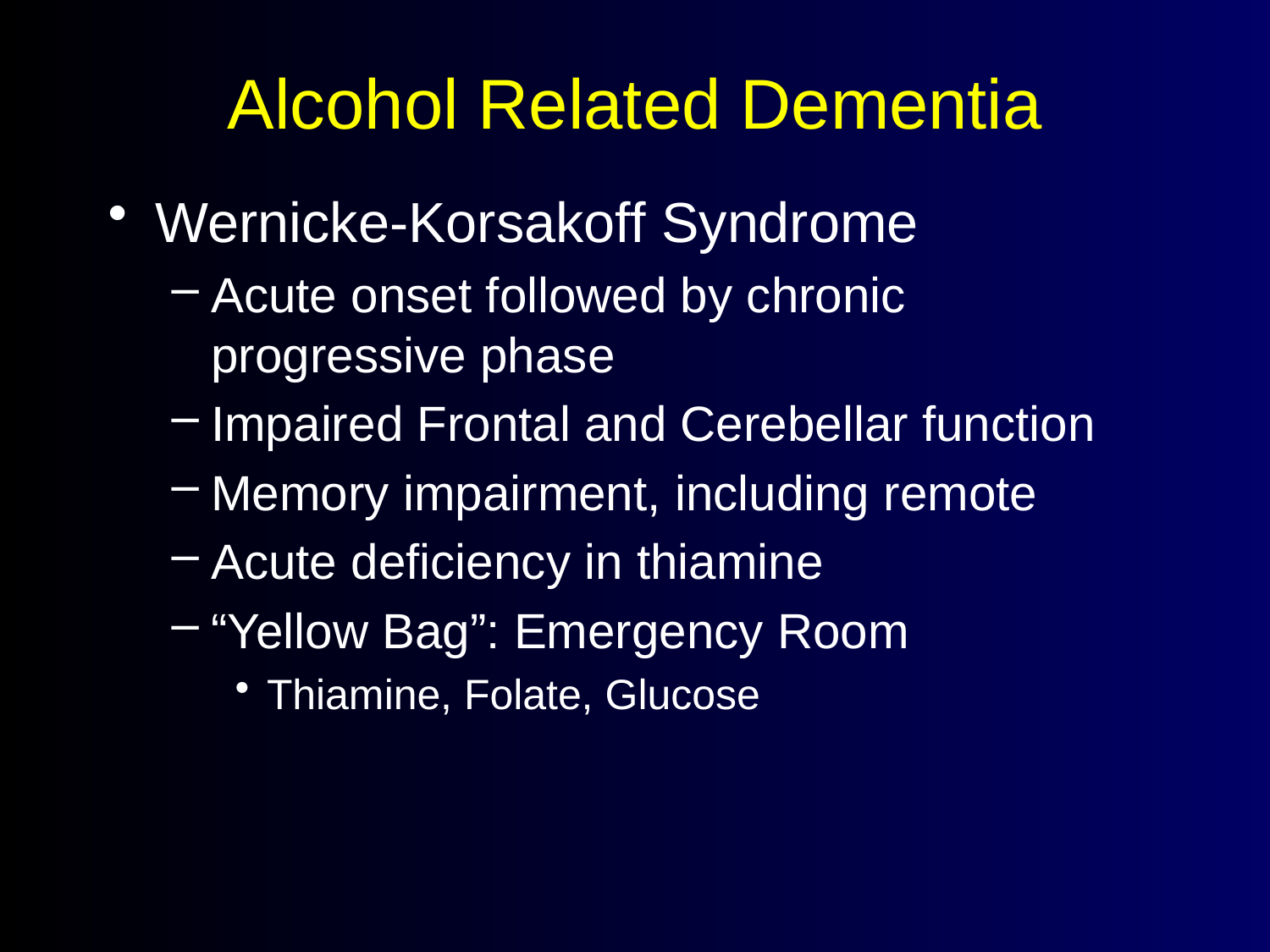

# Alcohol Related Dementia
Wernicke-Korsakoff Syndrome
Acute onset followed by chronic progressive phase
Impaired Frontal and Cerebellar function
Memory impairment, including remote
Acute deficiency in thiamine
“Yellow Bag”: Emergency Room
Thiamine, Folate, Glucose